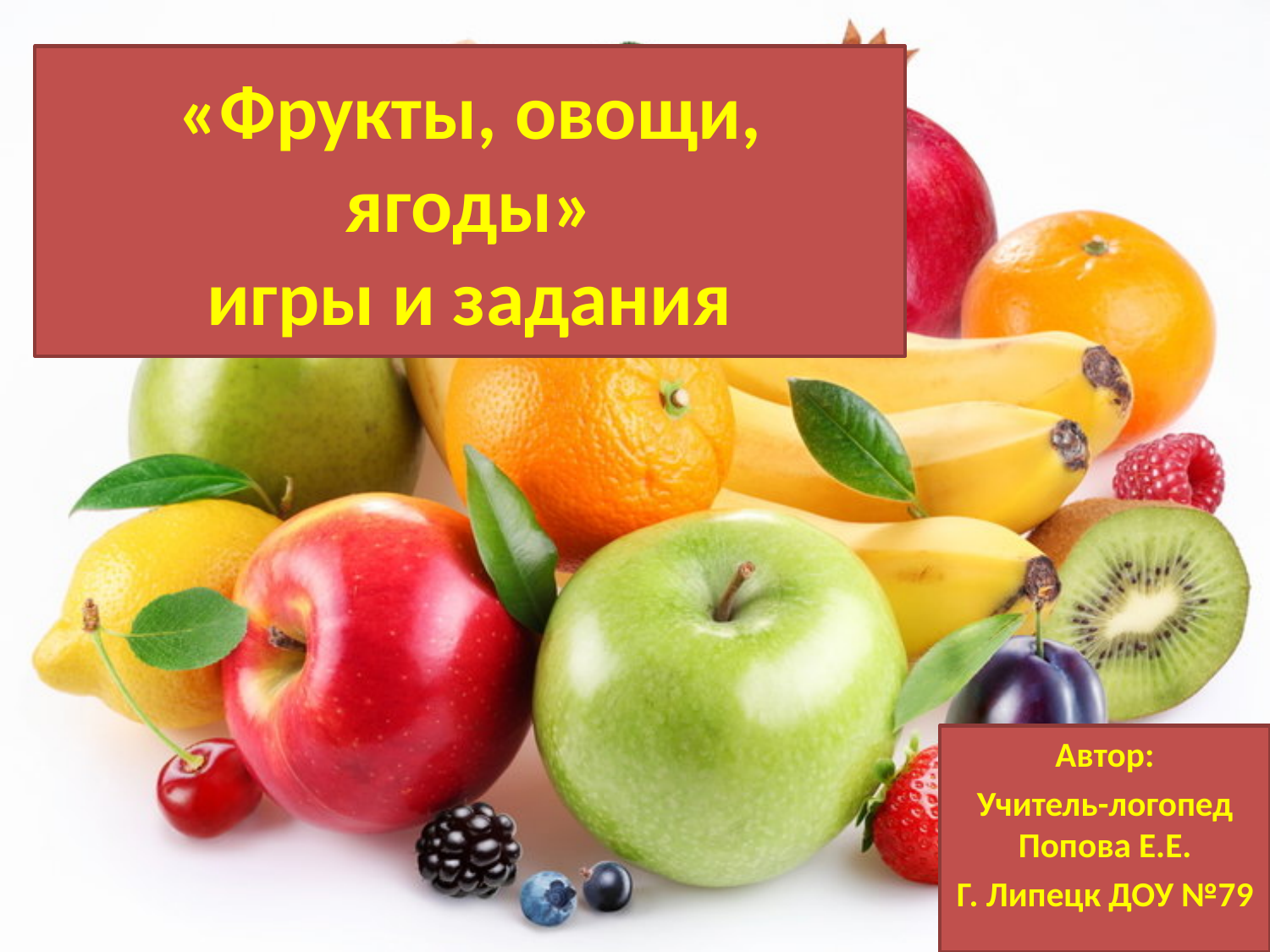

# «Фрукты, овощи, ягоды» игры и задания
Автор:
Учитель-логопед Попова Е.Е.
Г. Липецк ДОУ №79